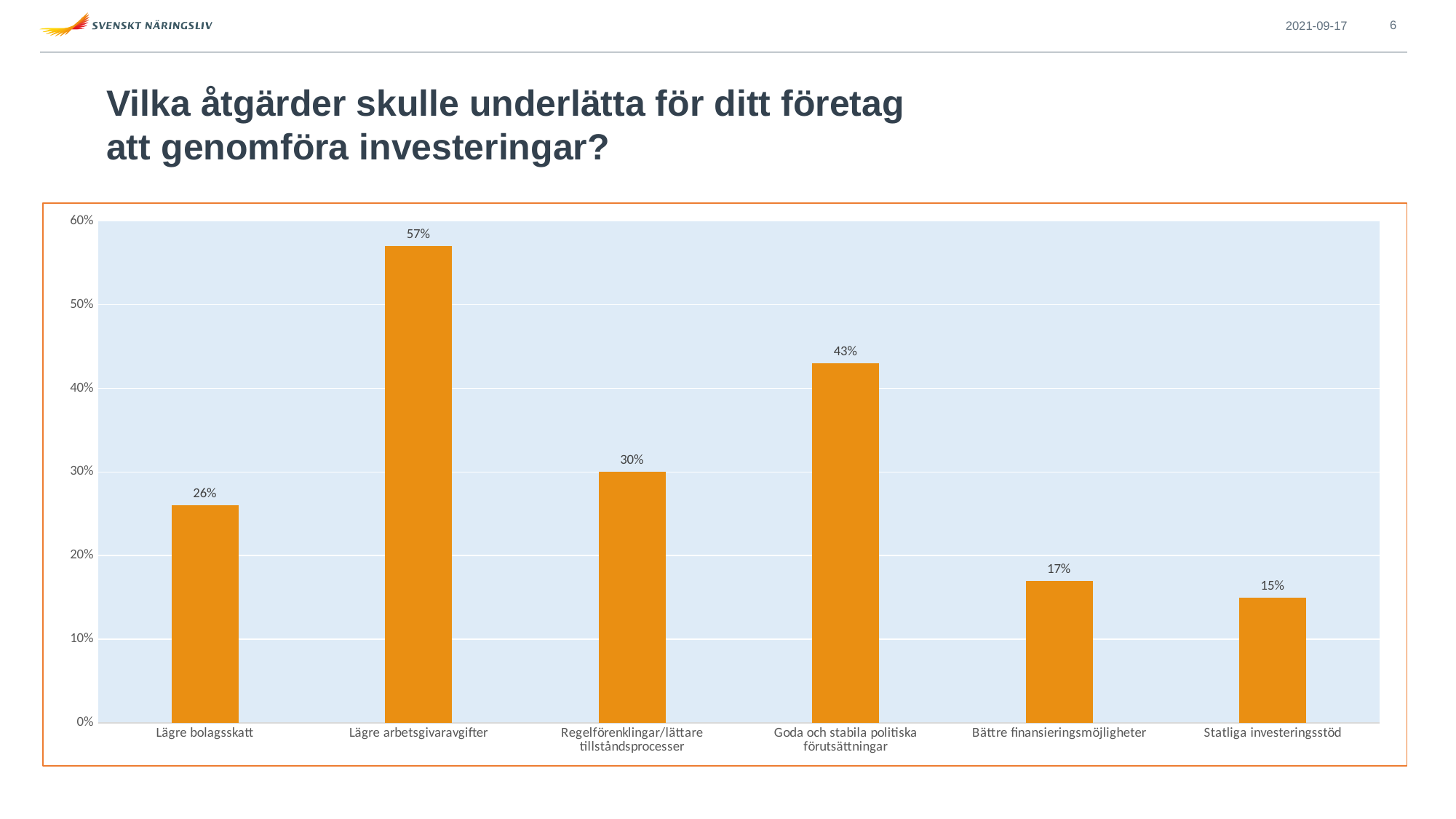

2021-09-17
6
# Vilka åtgärder skulle underlätta för ditt företag att genomföra investeringar?

### Chart

| Category |  |
|---|---|
| Lägre bolagsskatt | 0.26 |
| Lägre arbetsgivaravgifter | 0.57 |
| Regelförenklingar/lättare tillståndsprocesser | 0.3 |
| Goda och stabila politiska förutsättningar | 0.43 |
| Bättre finansieringsmöjligheter | 0.17 |
| Statliga investeringsstöd | 0.15 |